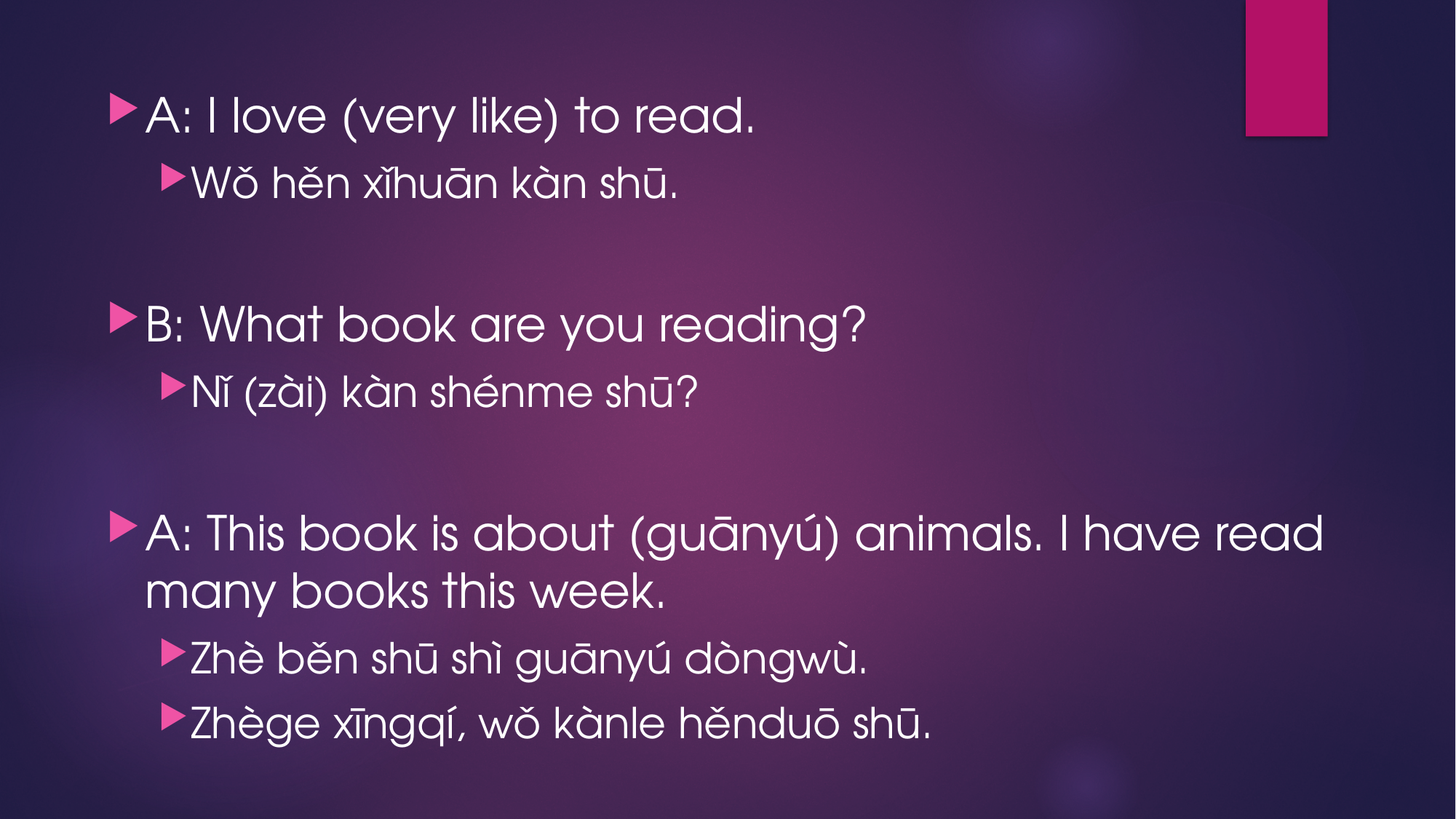

A: I love (very like) to read.
Wǒ hěn xǐhuān kàn shū.

B: What book are you reading?
Nǐ (zài) kàn shénme shū?

A: This book is about (guānyú) animals. I have read many books this week.
Zhè běn shū shì guānyú dòngwù.
Zhège xīngqí, wǒ kànle hěnduō shū.